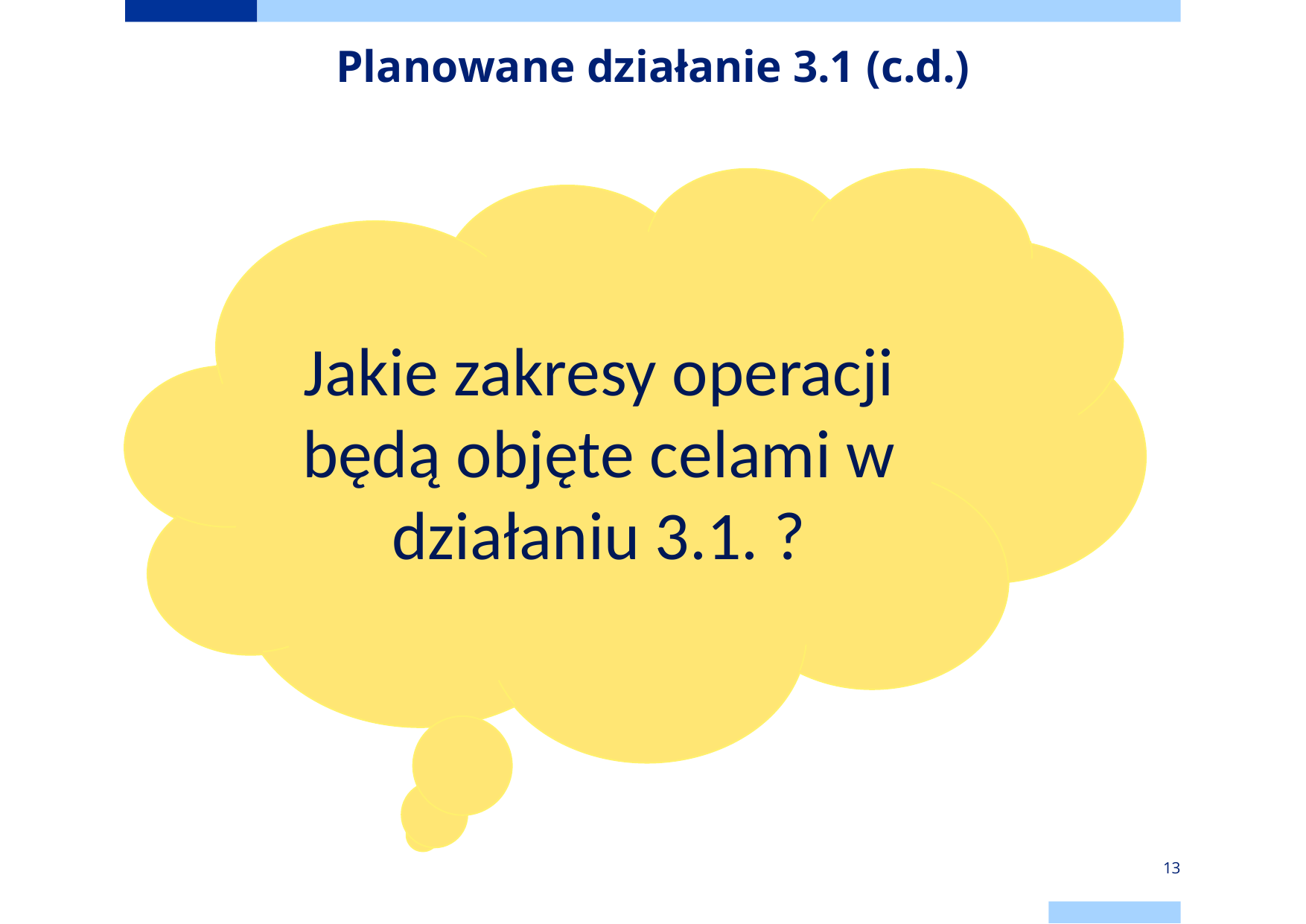

# Planowane działanie 3.1 (c.d.)

Jakie zakresy operacji będą objęte celami w działaniu 3.1. ?
13